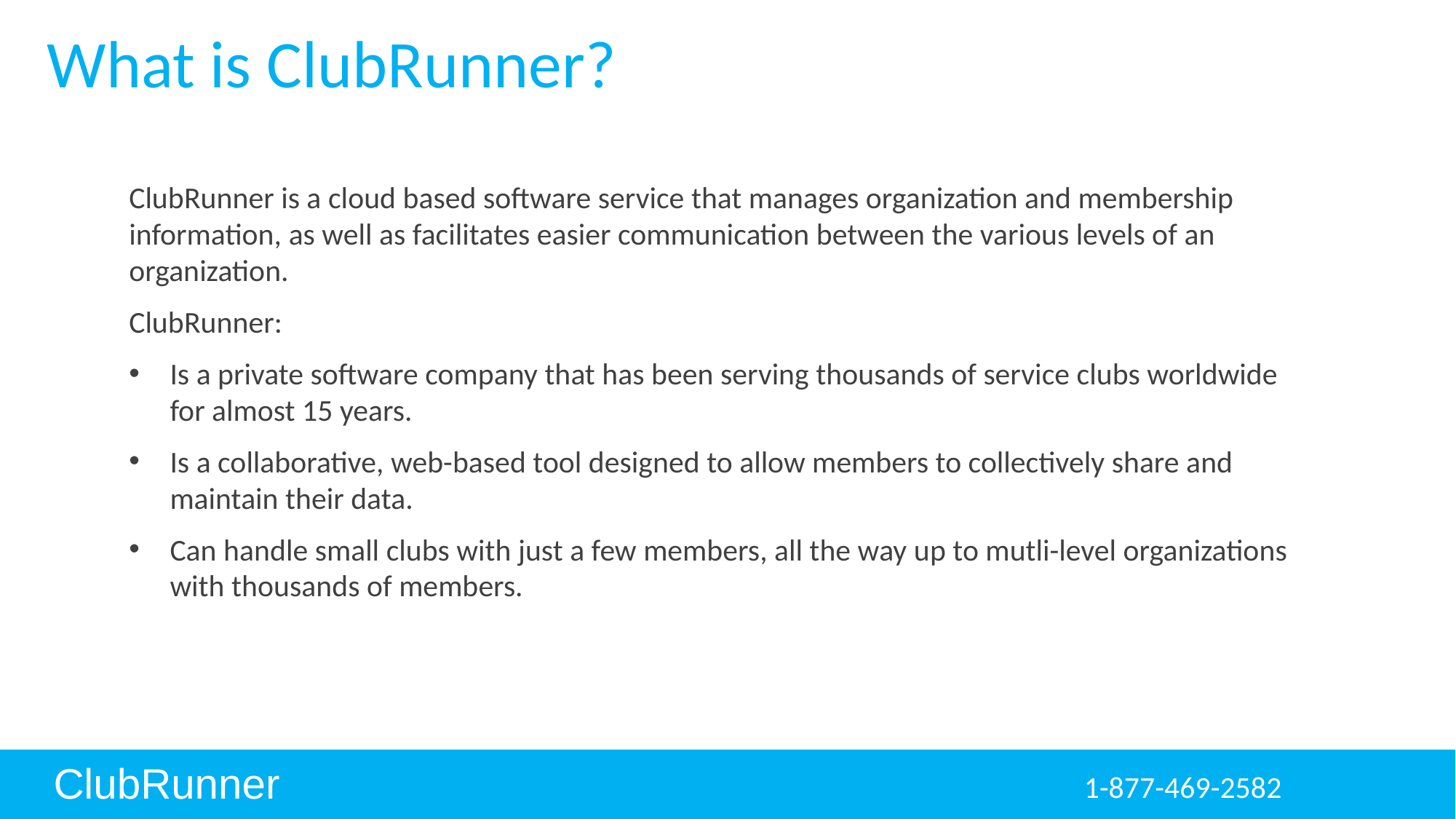

What is ClubRunner?
#
ClubRunner is a cloud based software service that manages organization and membership information, as well as facilitates easier communication between the various levels of an organization.
ClubRunner:
Is a private software company that has been serving thousands of service clubs worldwide for almost 15 years.
Is a collaborative, web-based tool designed to allow members to collectively share and maintain their data.
Can handle small clubs with just a few members, all the way up to mutli-level organizations with thousands of members.